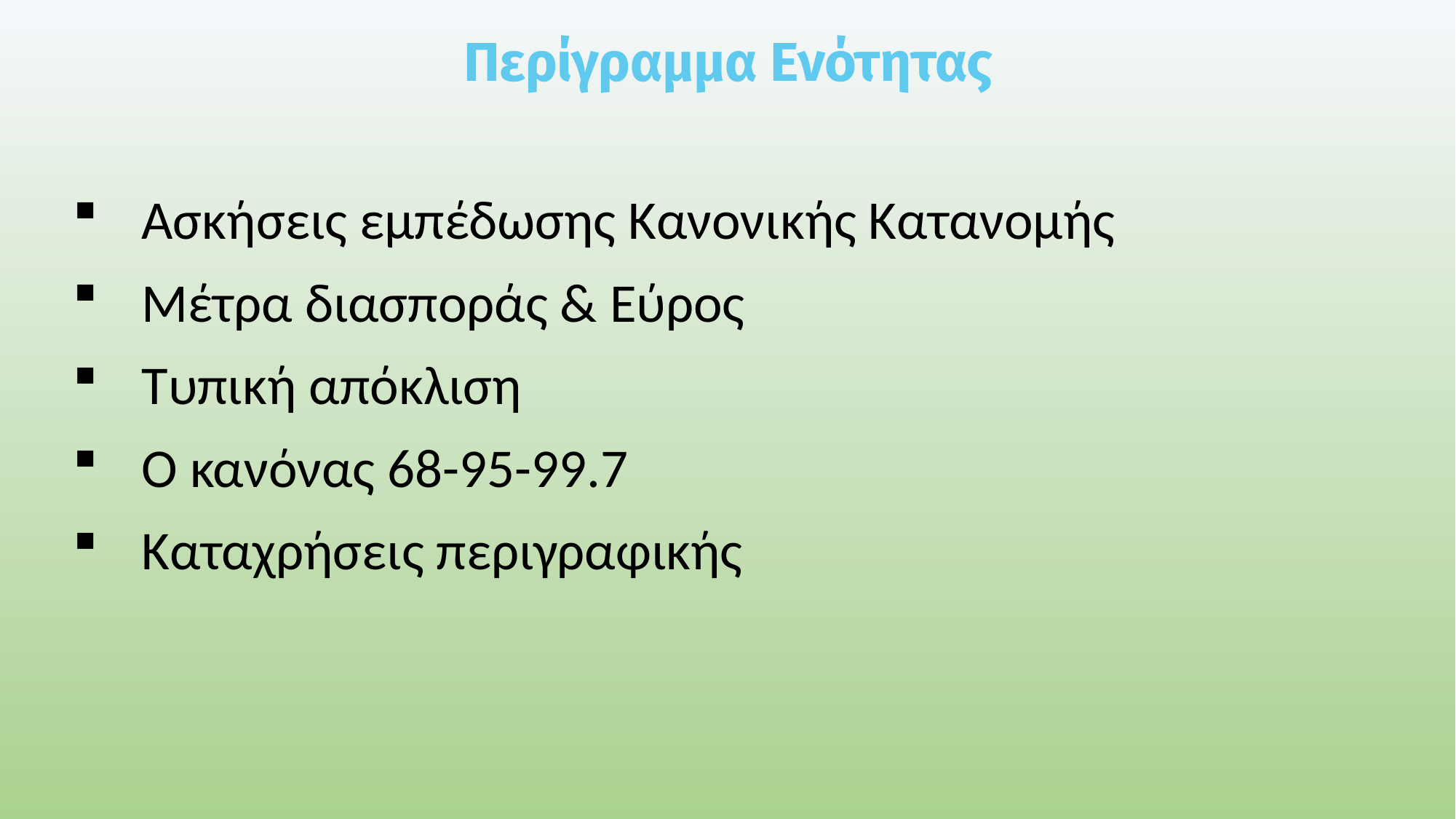

# Περίγραμμα Ενότητας
Ασκήσεις εμπέδωσης Κανονικής Κατανομής
Μέτρα διασποράς & Εύρος
Τυπική απόκλιση
O κανόνας 68-95-99.7
Καταχρήσεις περιγραφικής